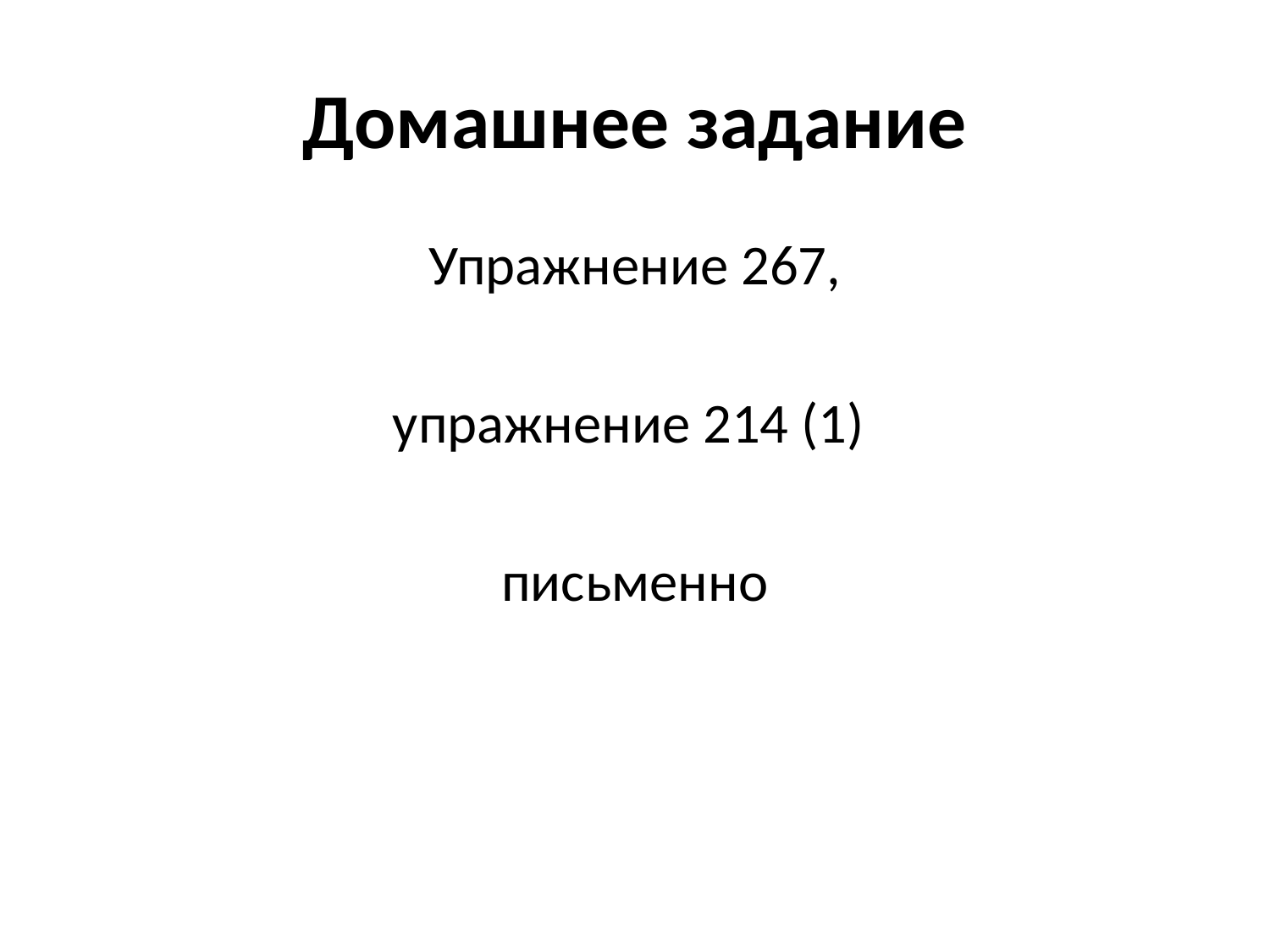

# Домашнее задание
Упражнение 267,

упражнение 214 (1)

письменно